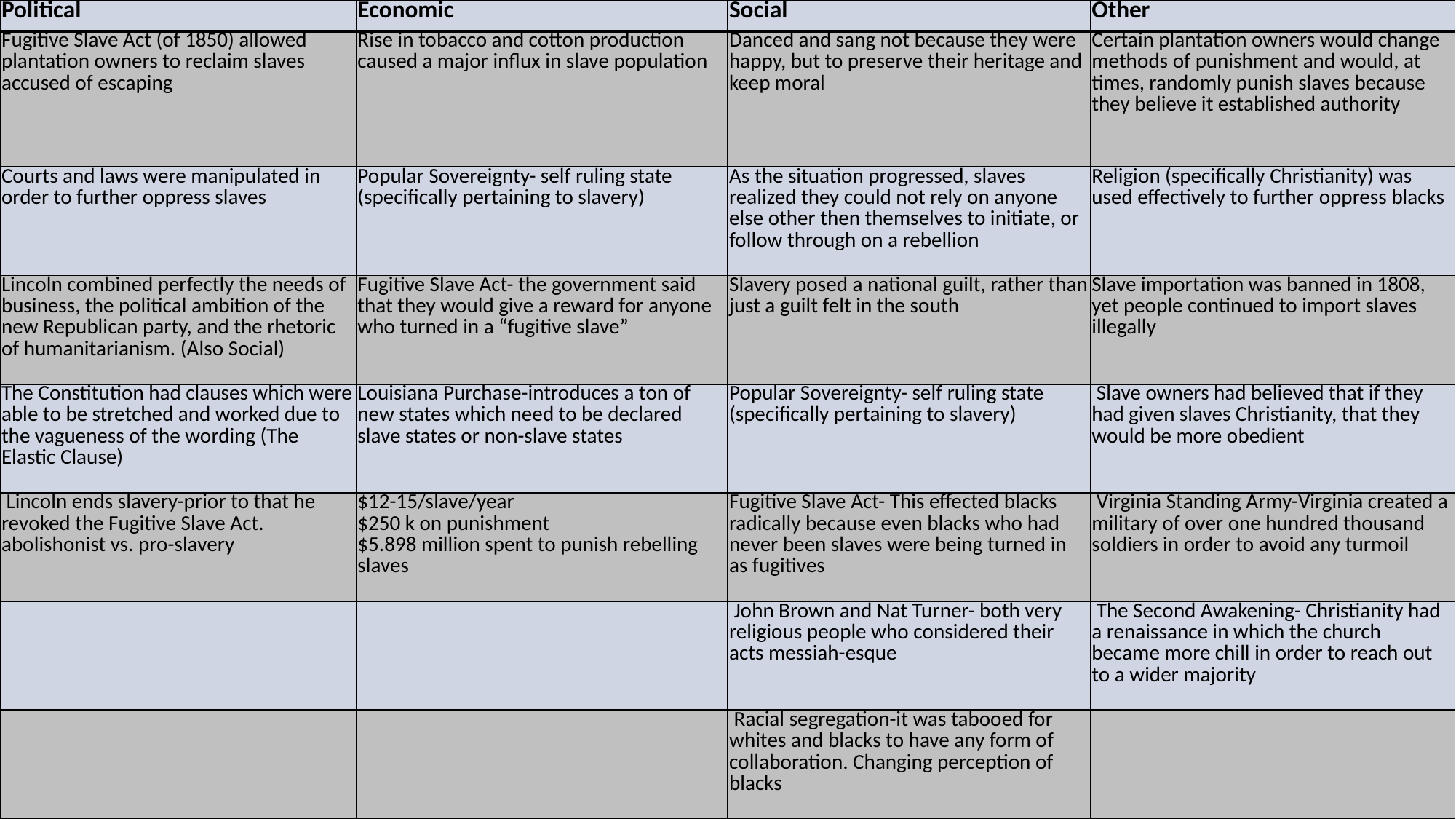

| Political | Economic | Social | Other |
| --- | --- | --- | --- |
| Fugitive Slave Act (of 1850) allowed plantation owners to reclaim slaves accused of escaping | Rise in tobacco and cotton production caused a major influx in slave population | Danced and sang not because they were happy, but to preserve their heritage and keep moral | Certain plantation owners would change methods of punishment and would, at times, randomly punish slaves because they believe it established authority |
| Courts and laws were manipulated in order to further oppress slaves | Popular Sovereignty- self ruling state (specifically pertaining to slavery) | As the situation progressed, slaves realized they could not rely on anyone else other then themselves to initiate, or follow through on a rebellion | Religion (specifically Christianity) was used effectively to further oppress blacks |
| Lincoln combined perfectly the needs of business, the political ambition of the new Republican party, and the rhetoric of humanitarianism. (Also Social) | Fugitive Slave Act- the government said that they would give a reward for anyone who turned in a “fugitive slave” | Slavery posed a national guilt, rather than just a guilt felt in the south | Slave importation was banned in 1808, yet people continued to import slaves illegally |
| The Constitution had clauses which were able to be stretched and worked due to the vagueness of the wording (The Elastic Clause) | Louisiana Purchase-introduces a ton of new states which need to be declared slave states or non-slave states | Popular Sovereignty- self ruling state (specifically pertaining to slavery) | Slave owners had believed that if they had given slaves Christianity, that they would be more obedient |
| Lincoln ends slavery-prior to that he revoked the Fugitive Slave Act. abolishonist vs. pro-slavery | $12-15/slave/year $250 k on punishment $5.898 million spent to punish rebelling slaves | Fugitive Slave Act- This effected blacks radically because even blacks who had never been slaves were being turned in as fugitives | Virginia Standing Army-Virginia created a military of over one hundred thousand soldiers in order to avoid any turmoil |
|  |  | John Brown and Nat Turner- both very religious people who considered their acts messiah-esque | The Second Awakening- Christianity had a renaissance in which the church became more chill in order to reach out to a wider majority |
|  |  | Racial segregation-it was tabooed for whites and blacks to have any form of collaboration. Changing perception of blacks |  |